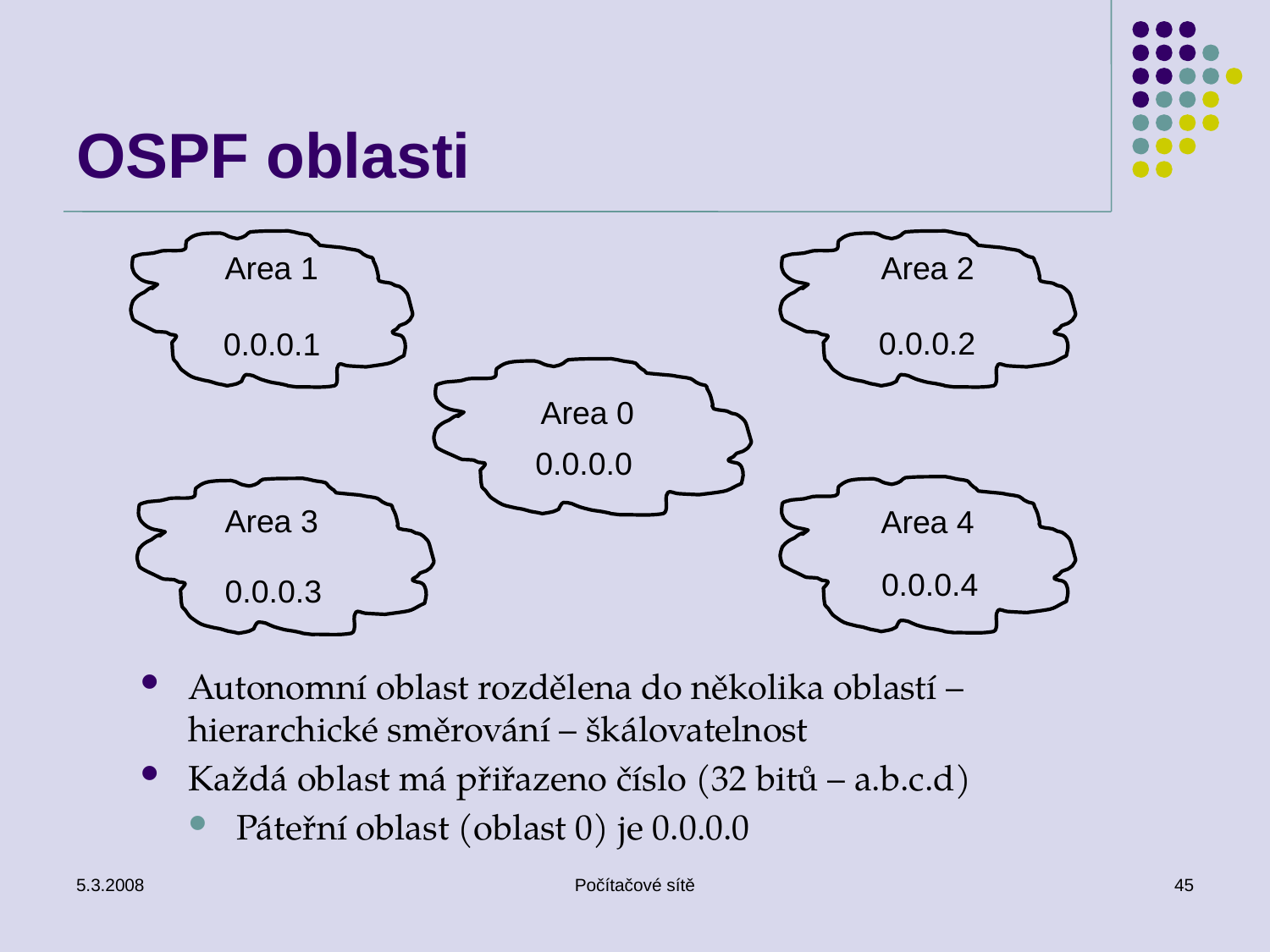

# OSPF oblasti

Area 1
Area 2
0.0.0.2
0.0.0.1

Area 0
0.0.0.0

Area 3
Area 4
0.0.0.4
0.0.0.3
Autonomní oblast rozdělena do několika oblastí – hierarchické směrování – škálovatelnost
Každá oblast má přiřazeno číslo (32 bitů – a.b.c.d)
Páteřní oblast (oblast 0) je 0.0.0.0
5.3.2008
Počítačové sítě
45